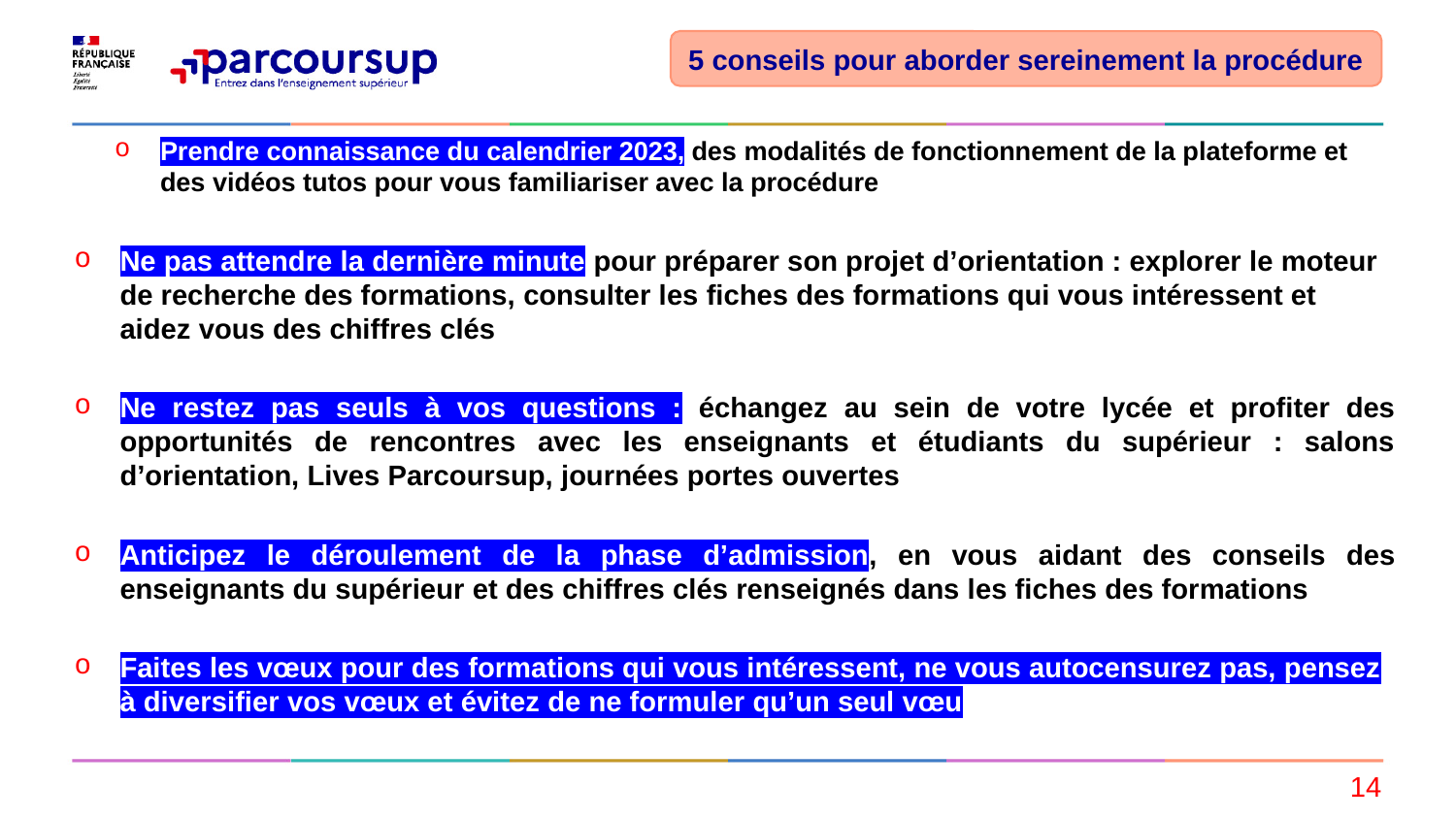

5 conseils pour aborder sereinement la procédure
Prendre connaissance du calendrier 2023, des modalités de fonctionnement de la plateforme et des vidéos tutos pour vous familiariser avec la procédure

Ne pas attendre la dernière minute pour préparer son projet d’orientation : explorer le moteur de recherche des formations, consulter les fiches des formations qui vous intéressent et aidez vous des chiffres clés

Ne restez pas seuls à vos questions : échangez au sein de votre lycée et profiter des opportunités de rencontres avec les enseignants et étudiants du supérieur : salons d’orientation, Lives Parcoursup, journées portes ouvertes

Anticipez le déroulement de la phase d’admission, en vous aidant des conseils des enseignants du supérieur et des chiffres clés renseignés dans les fiches des formations

Faites les vœux pour des formations qui vous intéressent, ne vous autocensurez pas, pensez à diversifier vos vœux et évitez de ne formuler qu’un seul vœu
14